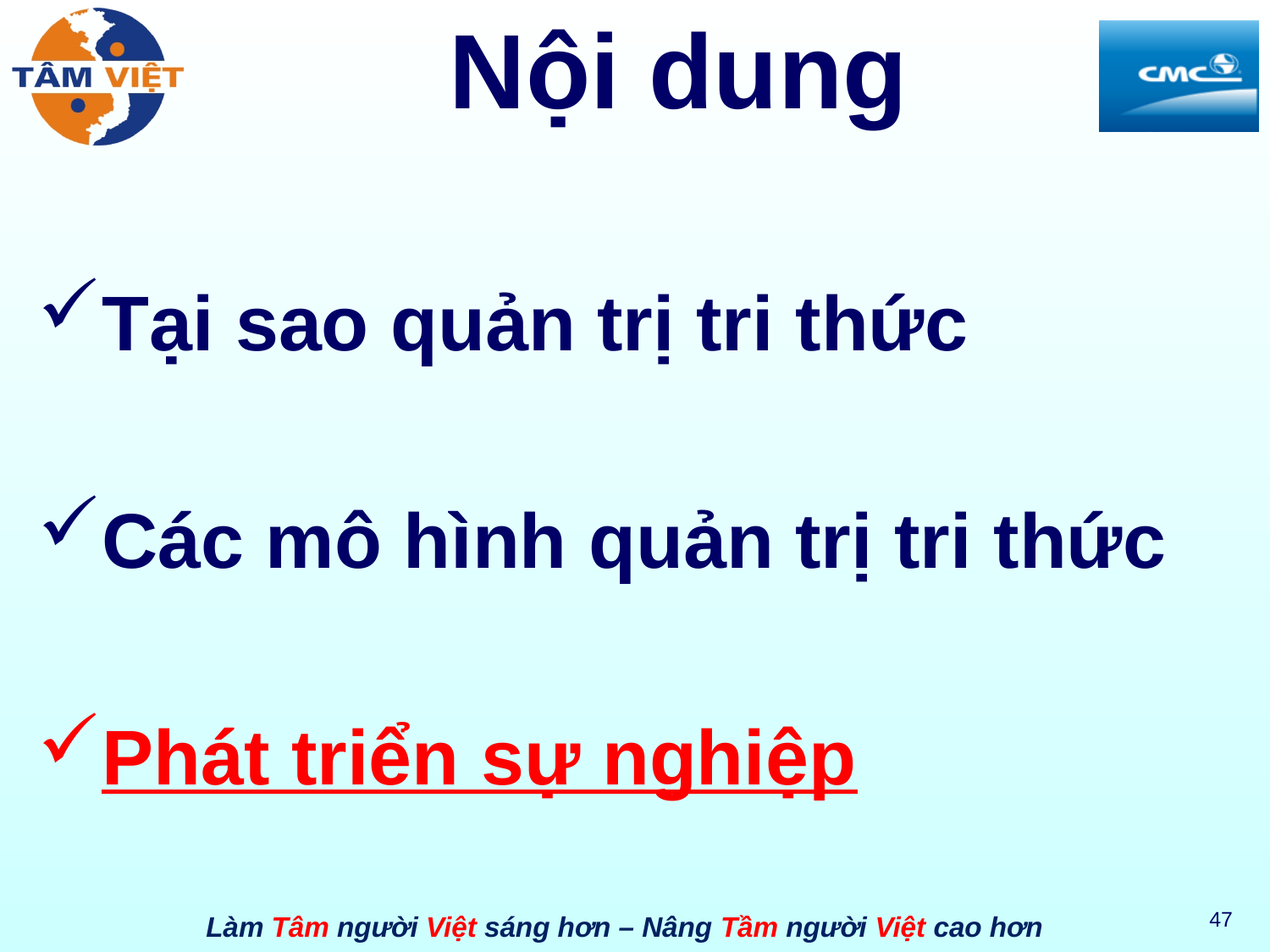

# Nội dung

Tại sao quản trị tri thức

Các mô hình quản trị tri thức

Phát triển sự nghiệp

47